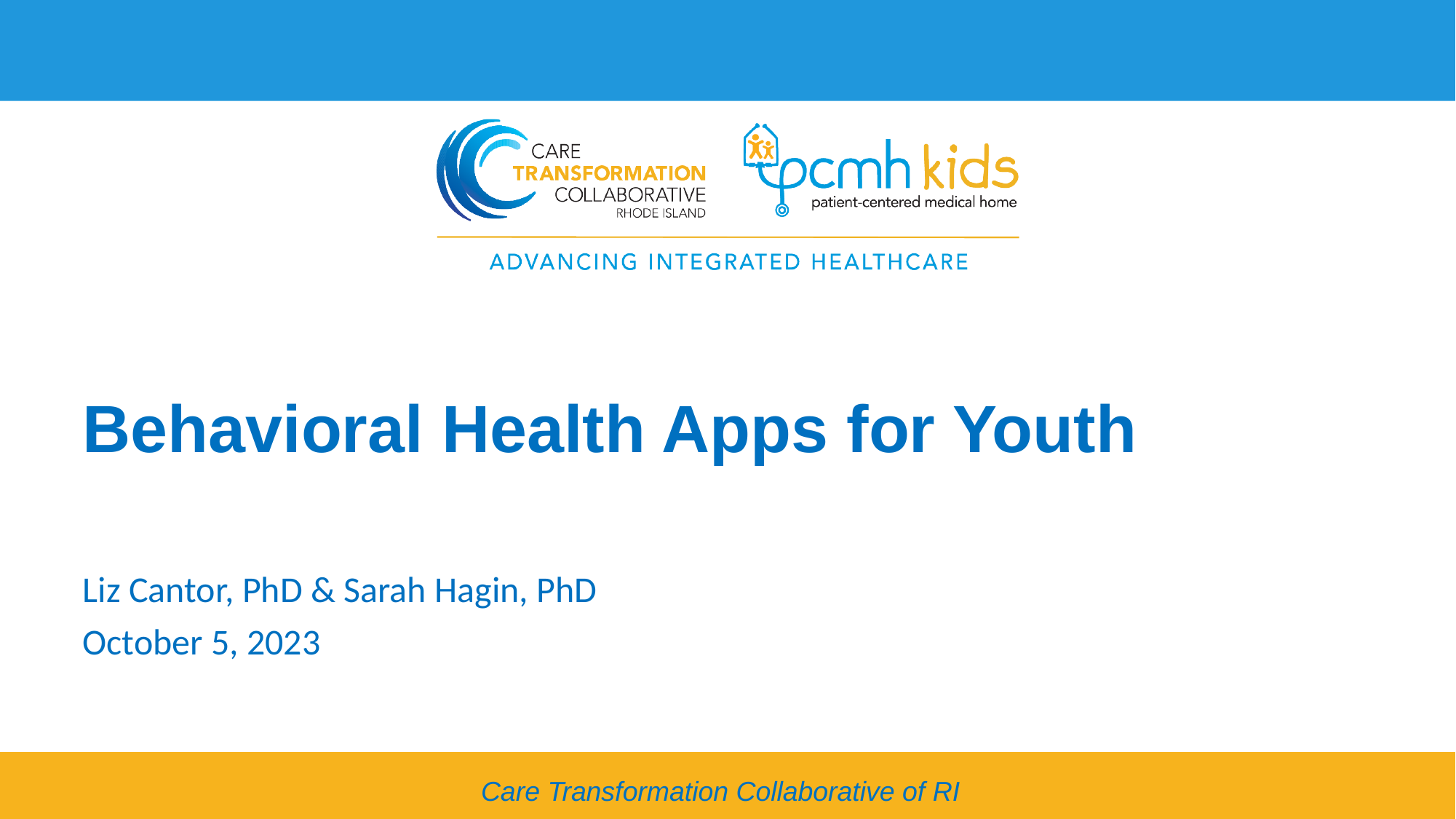

# Behavioral Health Apps for Youth
Liz Cantor, PhD & Sarah Hagin, PhD
October 5, 2023